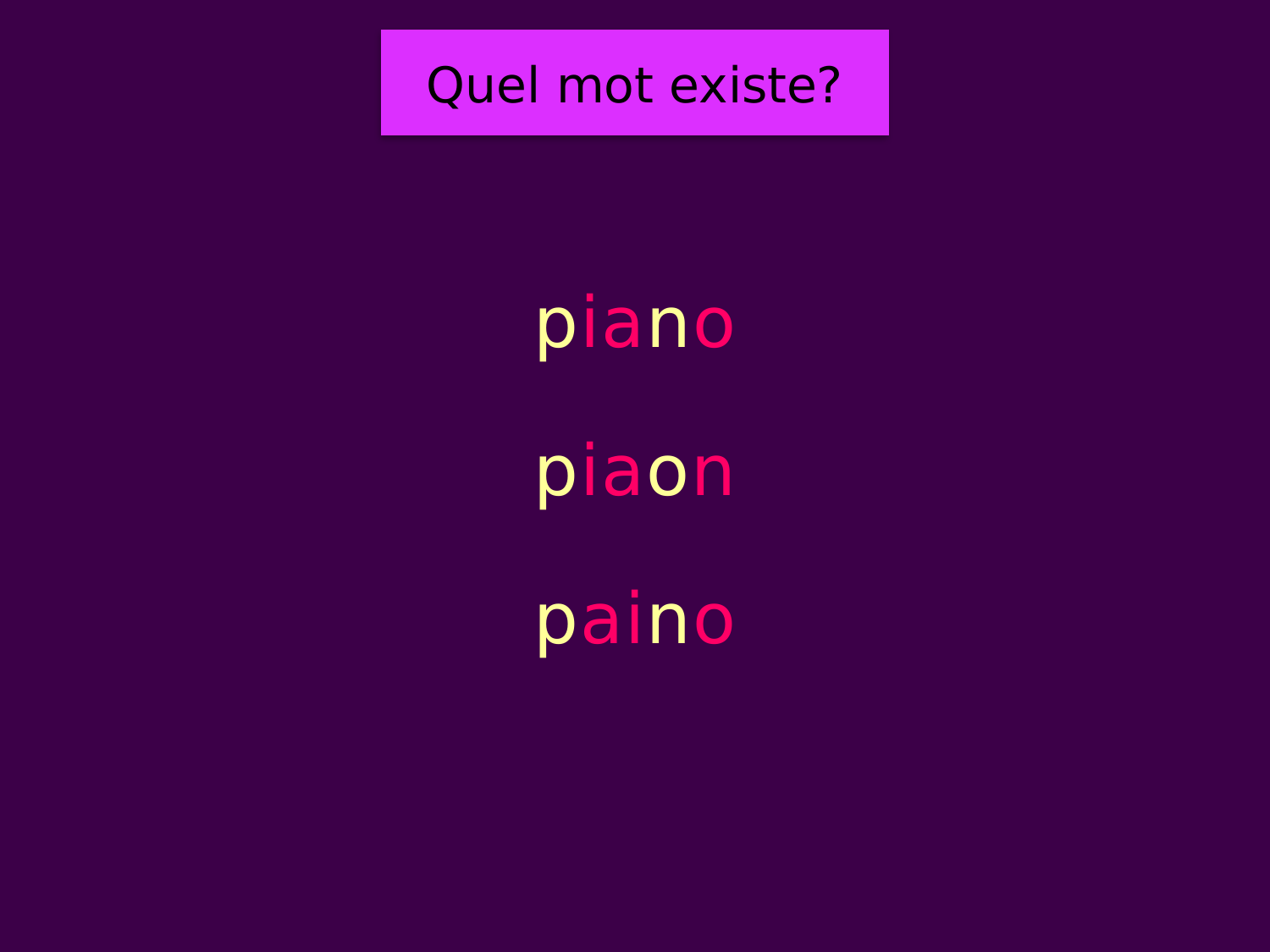

Quel mot existe?
# piano
piano
piaon
paino